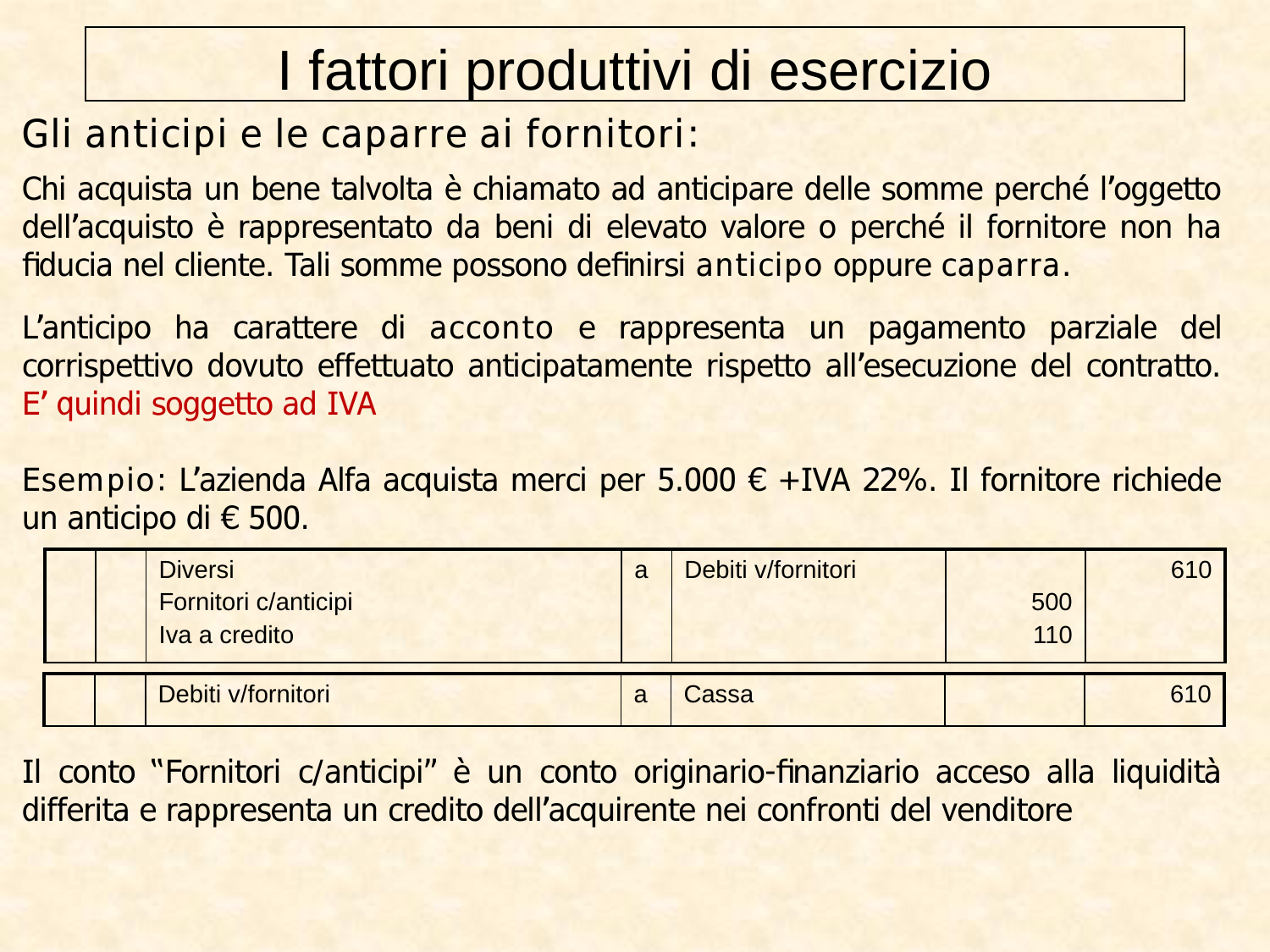

I fattori produttivi di esercizio

Gli anticipi e le caparre ai fornitori:

Chi acquista un bene talvolta è chiamato ad anticipare delle somme perché l’oggetto dell’acquisto è rappresentato da beni di elevato valore o perché il fornitore non ha fiducia nel cliente. Tali somme possono definirsi anticipo oppure caparra.

L’anticipo ha carattere di acconto e rappresenta un pagamento parziale del corrispettivo dovuto effettuato anticipatamente rispetto all’esecuzione del contratto. E’ quindi soggetto ad IVA

Esempio: L’azienda Alfa acquista merci per 5.000 € +IVA 22%. Il fornitore richiede un anticipo di € 500.

Il conto “Fornitori c/anticipi” è un conto originario-finanziario acceso alla liquidità differita e rappresenta un credito dell’acquirente nei confronti del venditore
|  |  | Diversi Fornitori c/anticipi Iva a credito | a | Debiti v/fornitori | 500 110 | 610 |
| --- | --- | --- | --- | --- | --- | --- |
|  |  | Debiti v/fornitori | a | Cassa |  | 610 |
| --- | --- | --- | --- | --- | --- | --- |